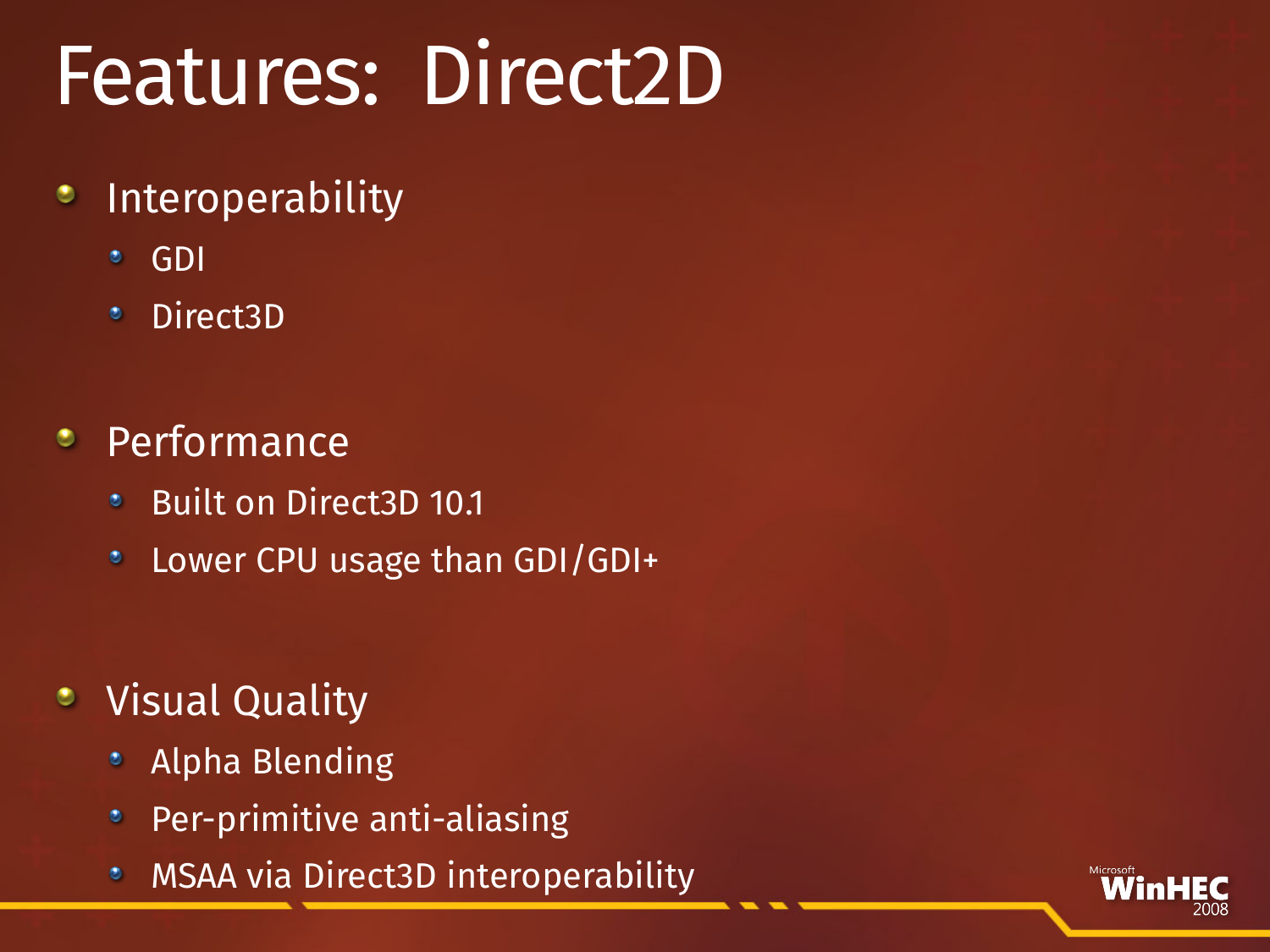

# Features:  Direct2D
Interoperability
GDI
Direct3D

Performance
Built on Direct3D 10.1
Lower CPU usage than GDI/GDI+

Visual Quality
Alpha Blending
Per-primitive anti-aliasing
MSAA via Direct3D interoperability